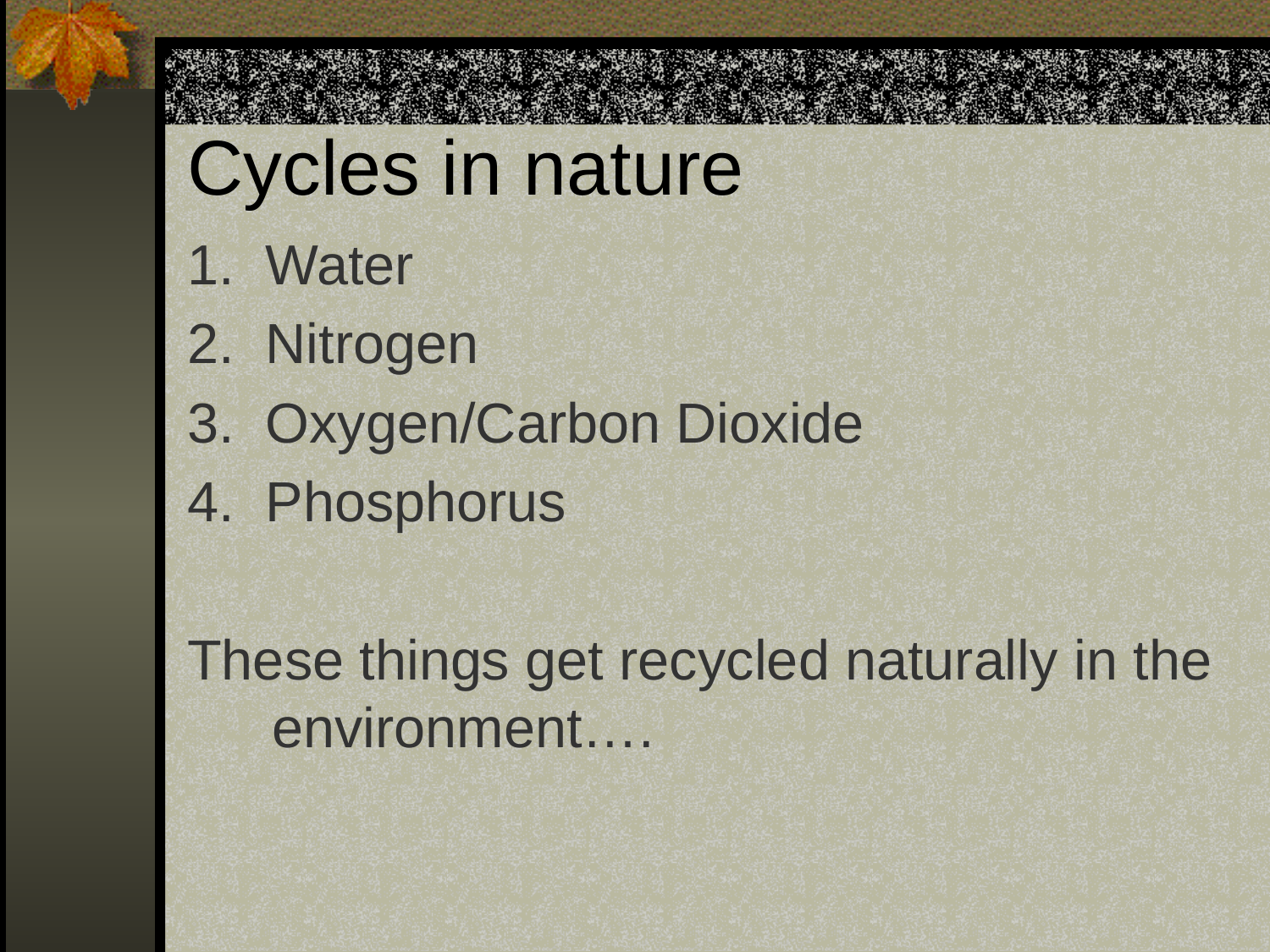

# Cycles in nature
1.  Water
2.  Nitrogen
3.  Oxygen/Carbon Dioxide
4.  Phosphorus

These things get recycled naturally in the environment….